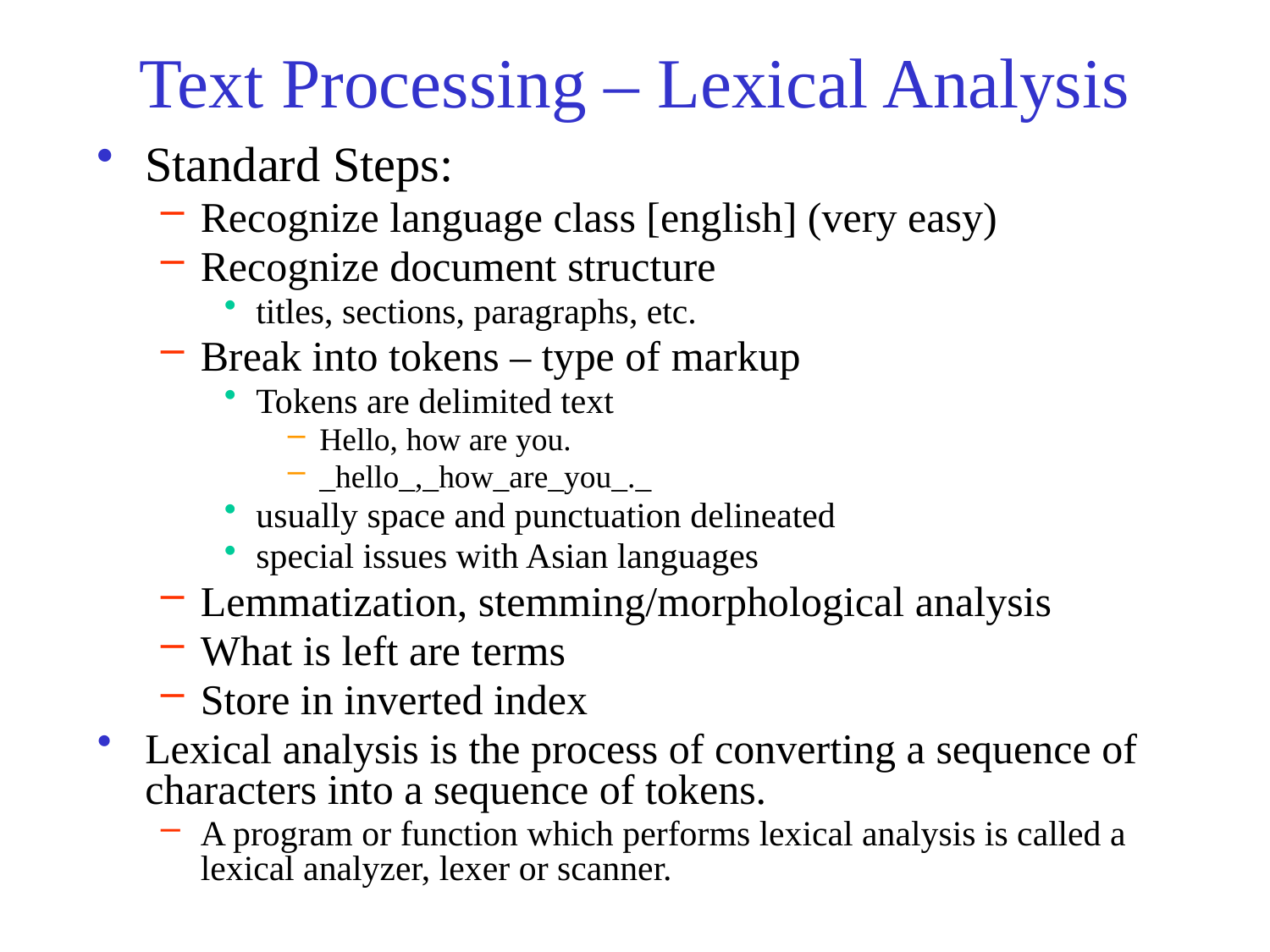

# Text Processing – Lexical Analysis
Standard Steps:
Recognize language class [english] (very easy)
Recognize document structure
titles, sections, paragraphs, etc.
Break into tokens – type of markup
Tokens are delimited text
Hello, how are you.
_hello_,_how_are_you_._
usually space and punctuation delineated
special issues with Asian languages
Lemmatization, stemming/morphological analysis
What is left are terms
Store in inverted index
Lexical analysis is the process of converting a sequence of characters into a sequence of tokens.
A program or function which performs lexical analysis is called a lexical analyzer, lexer or scanner.